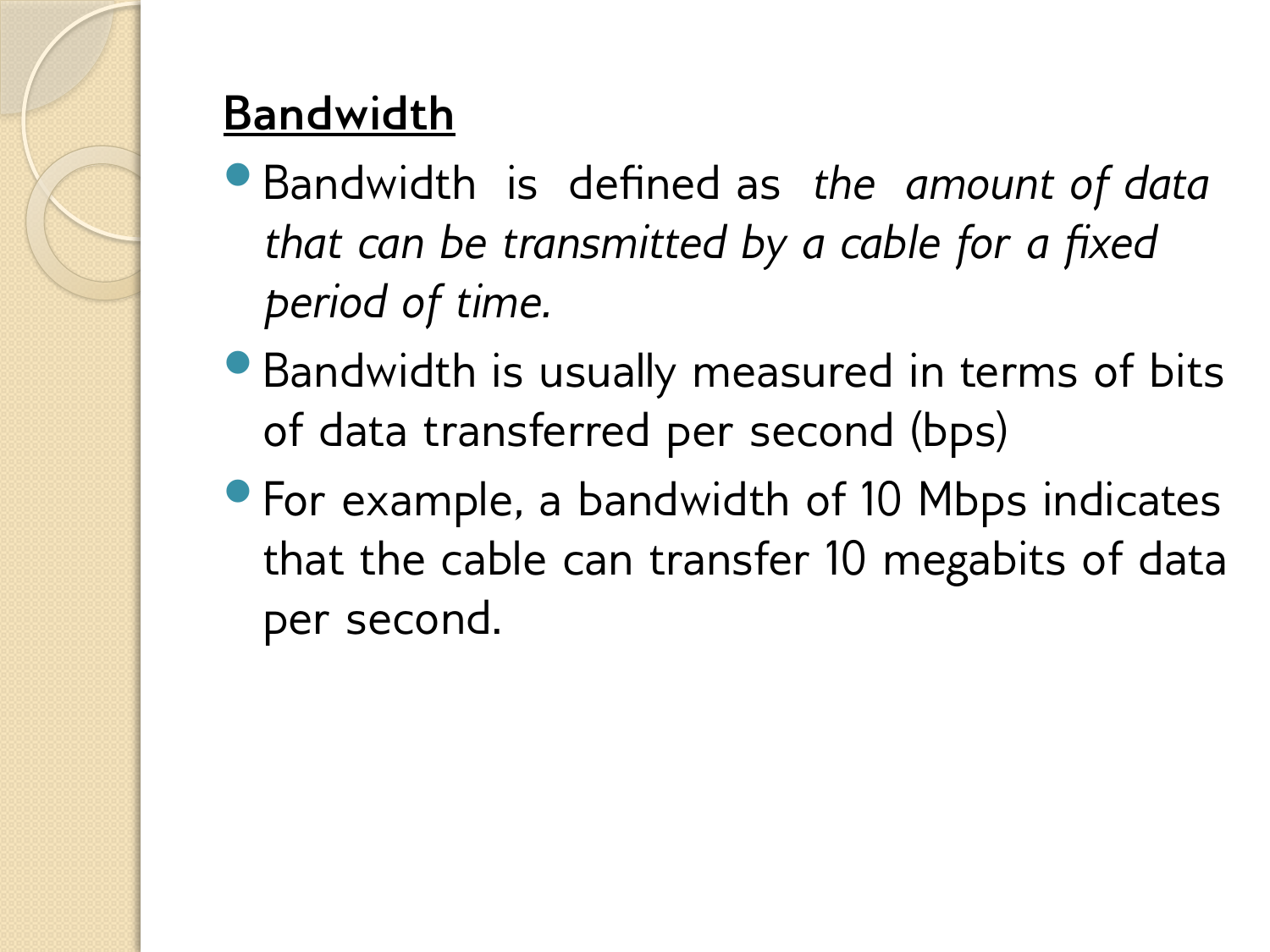

Bandwidth
Bandwidth  is  defined as  the  amount of data that can be transmitted by a cable for a fixed period of time.
Bandwidth is usually measured in terms of bits of data transferred per second (bps)
For example, a bandwidth of 10 Mbps indicates that the cable can transfer 10 megabits of data per second.